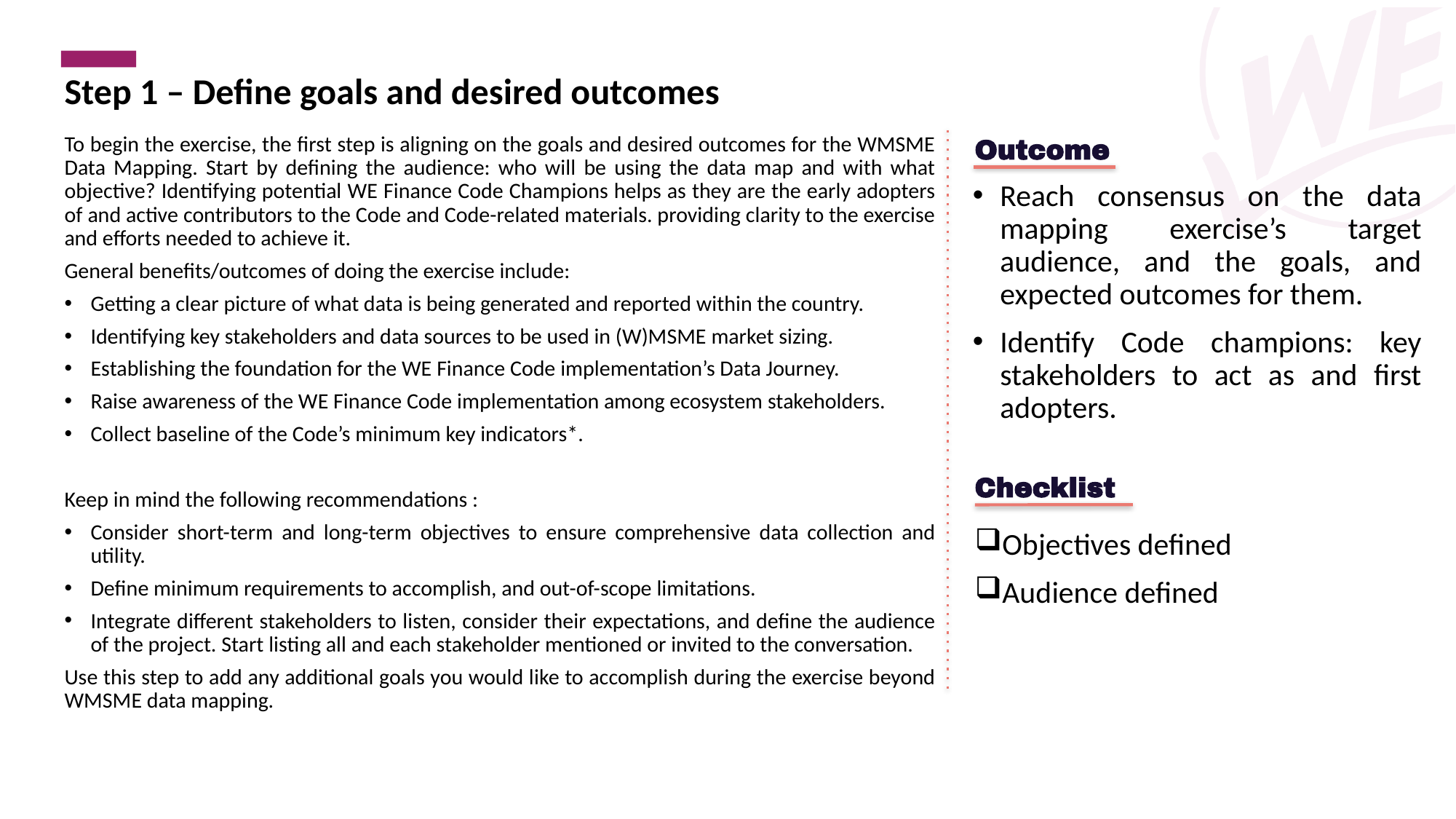

# Step 1 – Define goals and desired outcomes
To begin the exercise, the first step is aligning on the goals and desired outcomes for the WMSME Data Mapping. Start by defining the audience: who will be using the data map and with what objective? Identifying potential WE Finance Code Champions helps as they are the early adopters of and active contributors to the Code and Code-related materials. providing clarity to the exercise and efforts needed to achieve it.
General benefits/outcomes of doing the exercise include:
Getting a clear picture of what data is being generated and reported within the country.
Identifying key stakeholders and data sources to be used in (W)MSME market sizing.
Establishing the foundation for the WE Finance Code implementation’s Data Journey.
Raise awareness of the WE Finance Code implementation among ecosystem stakeholders.
Collect baseline of the Code’s minimum key indicators*.

Keep in mind the following recommendations :
Consider short-term and long-term objectives to ensure comprehensive data collection and utility.
Define minimum requirements to accomplish, and out-of-scope limitations.
Integrate different stakeholders to listen, consider their expectations, and define the audience of the project. Start listing all and each stakeholder mentioned or invited to the conversation.
Use this step to add any additional goals you would like to accomplish during the exercise beyond WMSME data mapping.
Outcome
Reach consensus on the data mapping exercise’s target audience, and the goals, and expected outcomes for them.
Identify Code champions: key stakeholders to act as and first adopters.

Checklist
Objectives defined
Audience defined